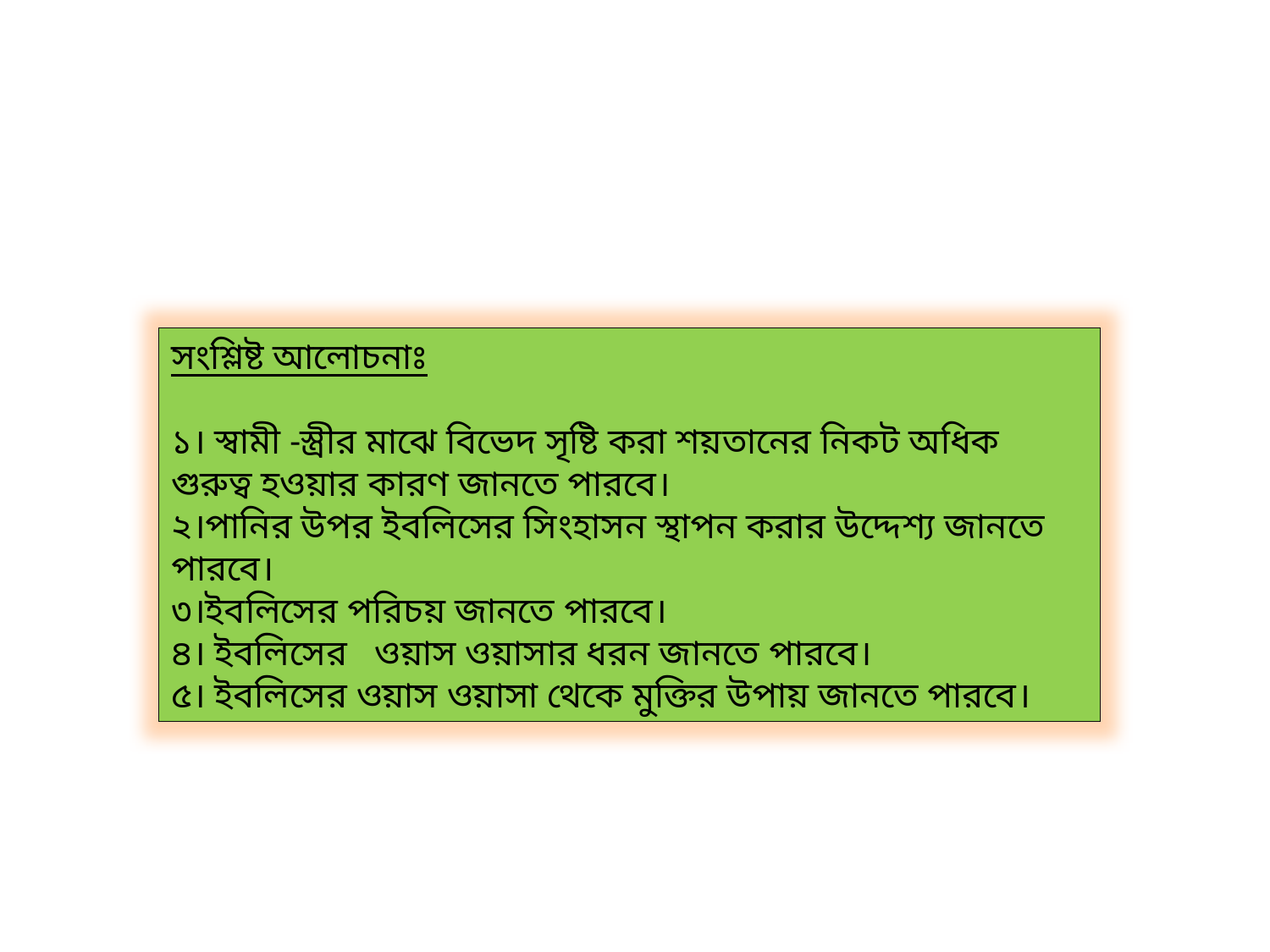

সংশ্লিষ্ট আলোচনাঃ

১। স্বামী -স্ত্রীর মাঝে বিভেদ সৃষ্টি করা শয়তানের নিকট অধিক গুরুত্ব হওয়ার কারণ জানতে পারবে।
২।পানির উপর ইবলিসের সিংহাসন স্থাপন করার উদ্দেশ্য জানতে পারবে।
৩।ইবলিসের পরিচয় জানতে পারবে।
৪। ইবলিসের   ওয়াস ওয়াসার ধরন জানতে পারবে।
৫। ইবলিসের ওয়াস ওয়াসা থেকে মুক্তির উপায় জানতে পারবে।